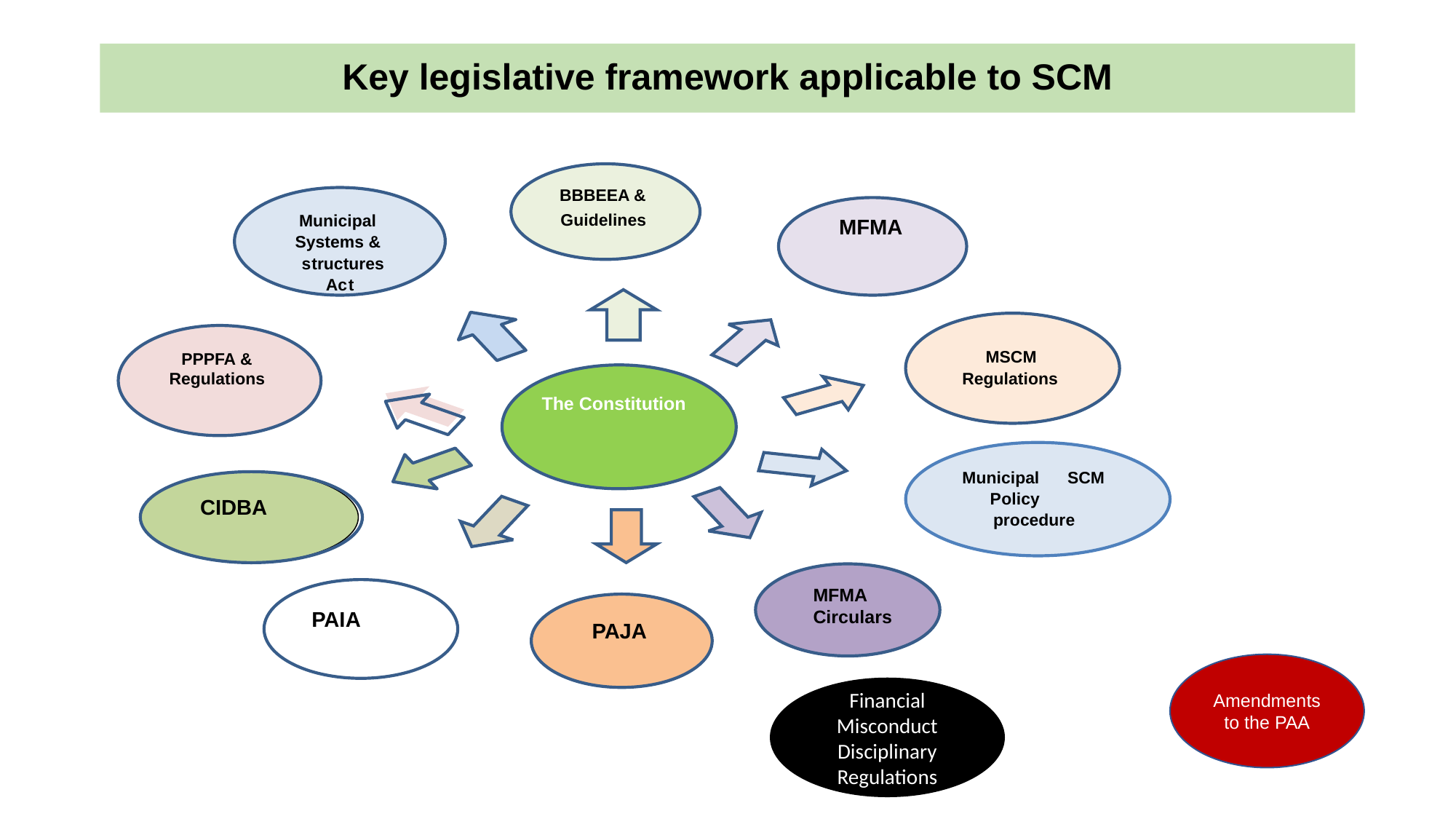

# Key legislative framework applicable to SCM

BBBEEA &

Guidelines

Municipal

MFMA

Systems &

s
tructures
Ac
t

MSCM
PPPFA &

Regulations
Regulations

The Constitution

SCM
Municipal

P
olicy
CIDBA

procedure

MFMA Circulars

PAIA

PAJA

Amendments to the PAA
Financial Misconduct Disciplinary Regulations